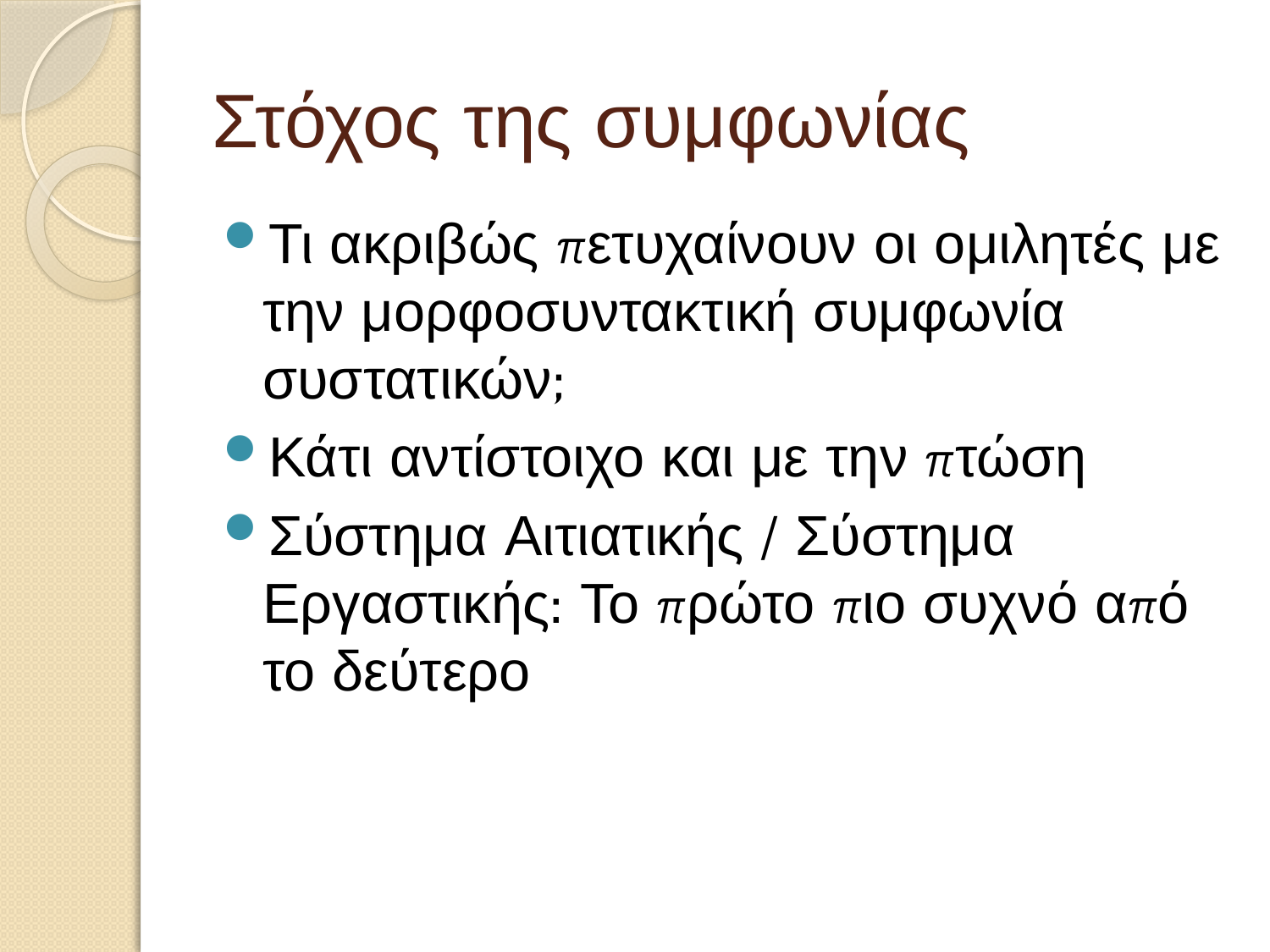

# Στόχος της συμφωνίας
Τι ακριβώς πετυχαίνουν οι ομιλητές με την μορφοσυντακτική συμφωνία συστατικών;
Κάτι αντίστοιχο και με την πτώση
Σύστημα Αιτιατικής / Σύστημα Εργαστικής: Το πρώτο πιο συχνό από το δεύτερο